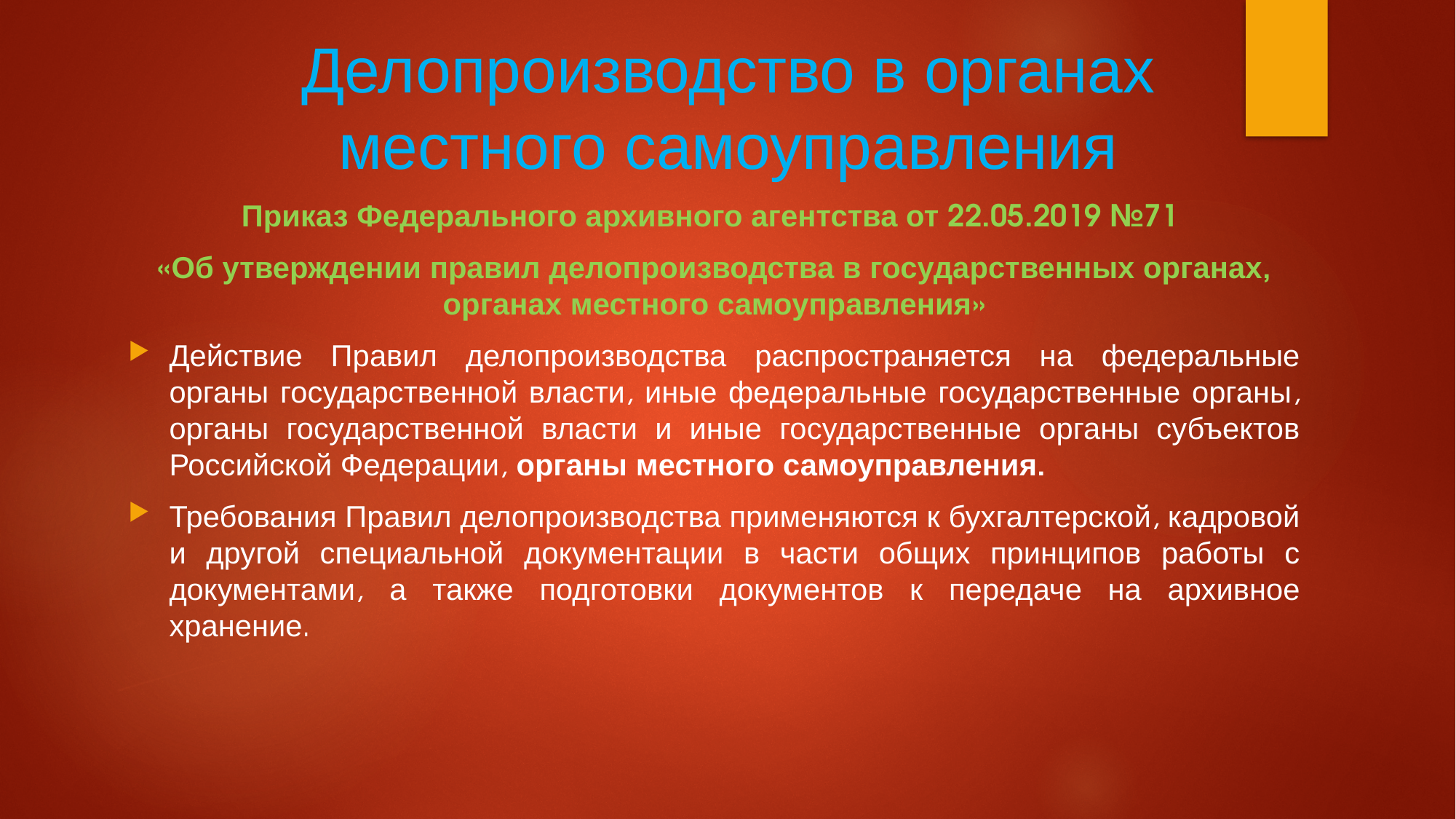

# Делопроизводство в органах местного самоуправления
Приказ Федерального архивного агентства от 22.05.2019 №71
«Об утверждении правил делопроизводства в государственных органах, органах местного самоуправления»
Действие Правил делопроизводства распространяется на федеральные органы государственной власти, иные федеральные государственные органы, органы государственной власти и иные государственные органы субъектов Российской Федерации, органы местного самоуправления.
Требования Правил делопроизводства применяются к бухгалтерской, кадровой и другой специальной документации в части общих принципов работы с документами, а также подготовки документов к передаче на архивное хранение.